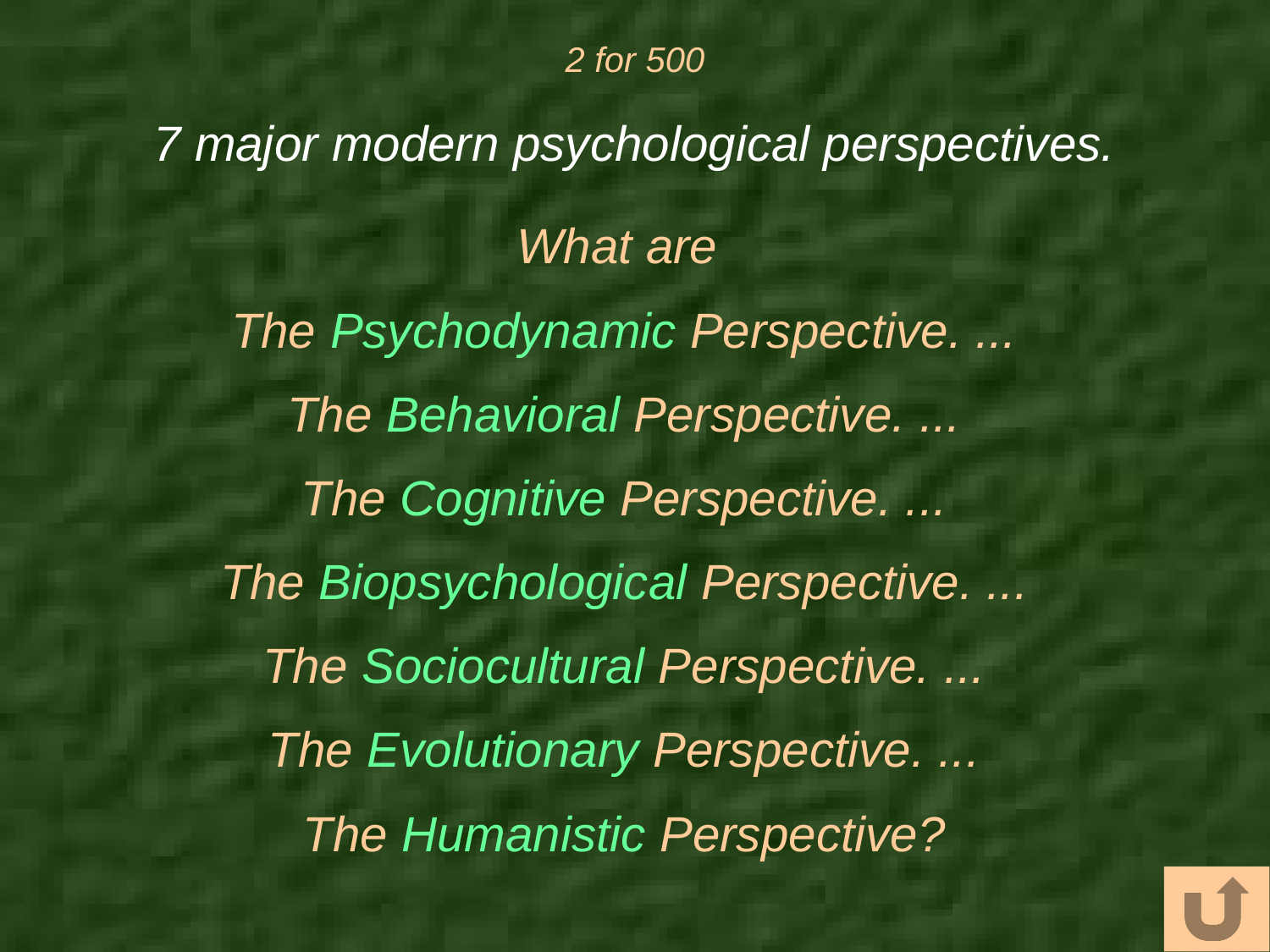

# 2 for 500
7 major modern psychological perspectives.
What are
The Psychodynamic Perspective. ...
The Behavioral Perspective. ...
The Cognitive Perspective. ...
The Biopsychological Perspective. ...
The Sociocultural Perspective. ...
The Evolutionary Perspective. ...
The Humanistic Perspective?